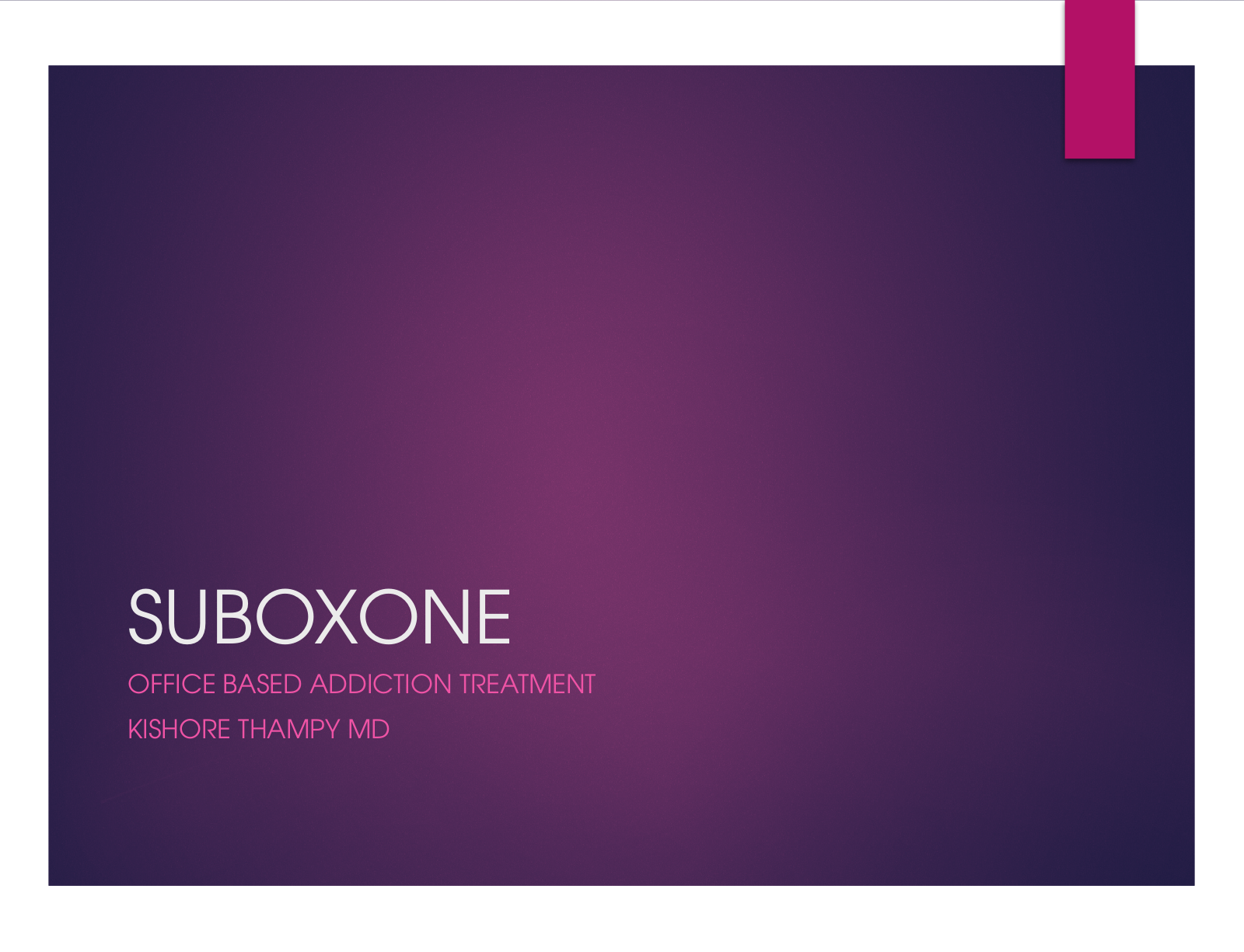

# SUBOXONE
OFFICE BASED ADDICTION TREATMENT
KISHORE THAMPY MD